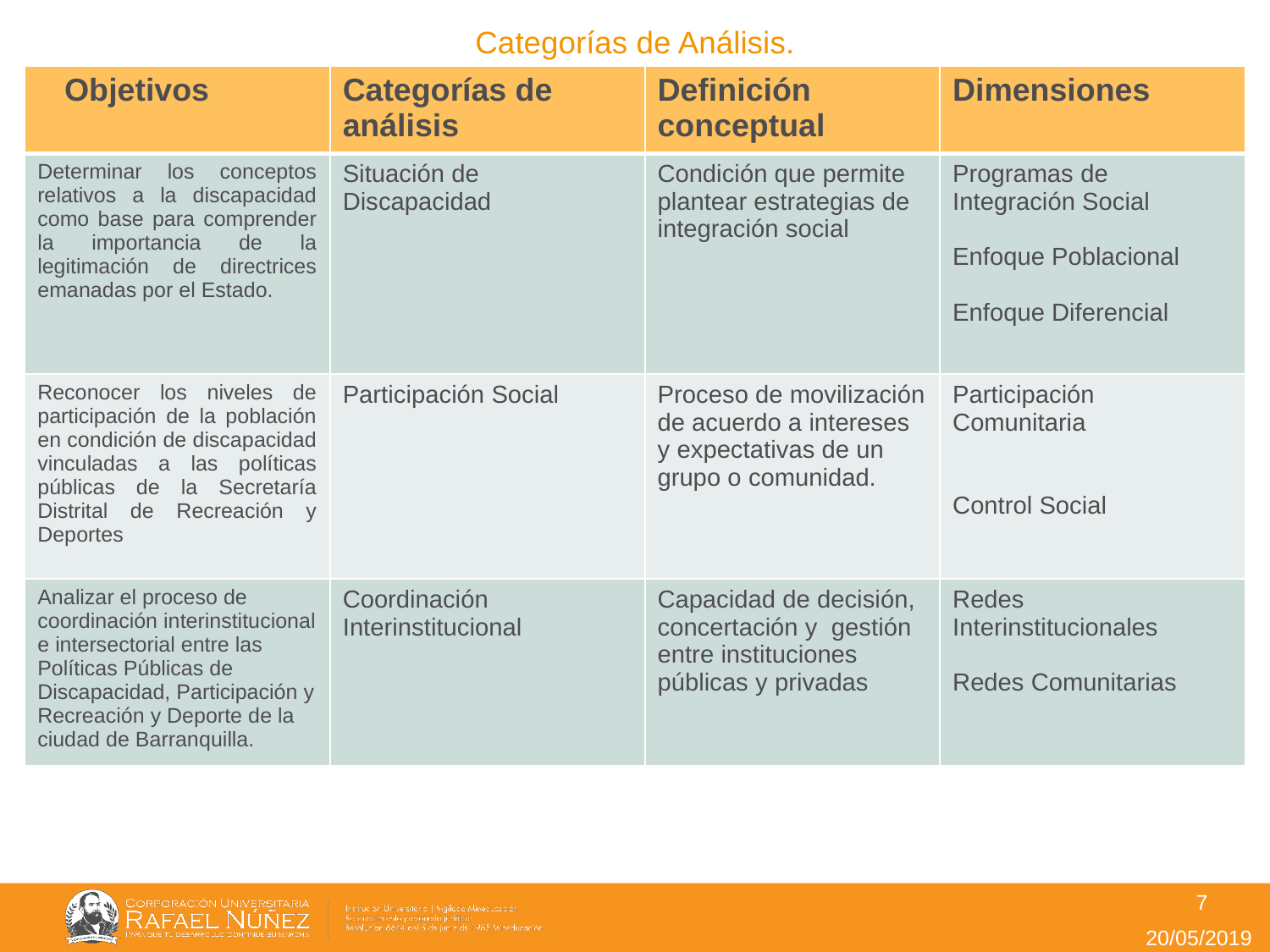

# Categorías de Análisis.
| Objetivos | Categorías de análisis | Definición conceptual | Dimensiones |
| --- | --- | --- | --- |
| Determinar los conceptos relativos a la discapacidad como base para comprender la importancia de la legitimación de directrices emanadas por el Estado. | Situación de Discapacidad | Condición que permite plantear estrategias de integración social | Programas de Integración Social Enfoque Poblacional Enfoque Diferencial |
| Reconocer los niveles de participación de la población en condición de discapacidad vinculadas a las políticas públicas de la Secretaría Distrital de Recreación y Deportes | Participación Social | Proceso de movilización de acuerdo a intereses y expectativas de un grupo o comunidad. | Participación Comunitaria Control Social |
| Analizar el proceso de coordinación interinstitucional e intersectorial entre las Políticas Públicas de Discapacidad, Participación y Recreación y Deporte de la ciudad de Barranquilla. | Coordinación Interinstitucional | Capacidad de decisión, concertación y gestión entre instituciones públicas y privadas | Redes Interinstitucionales Redes Comunitarias |
7